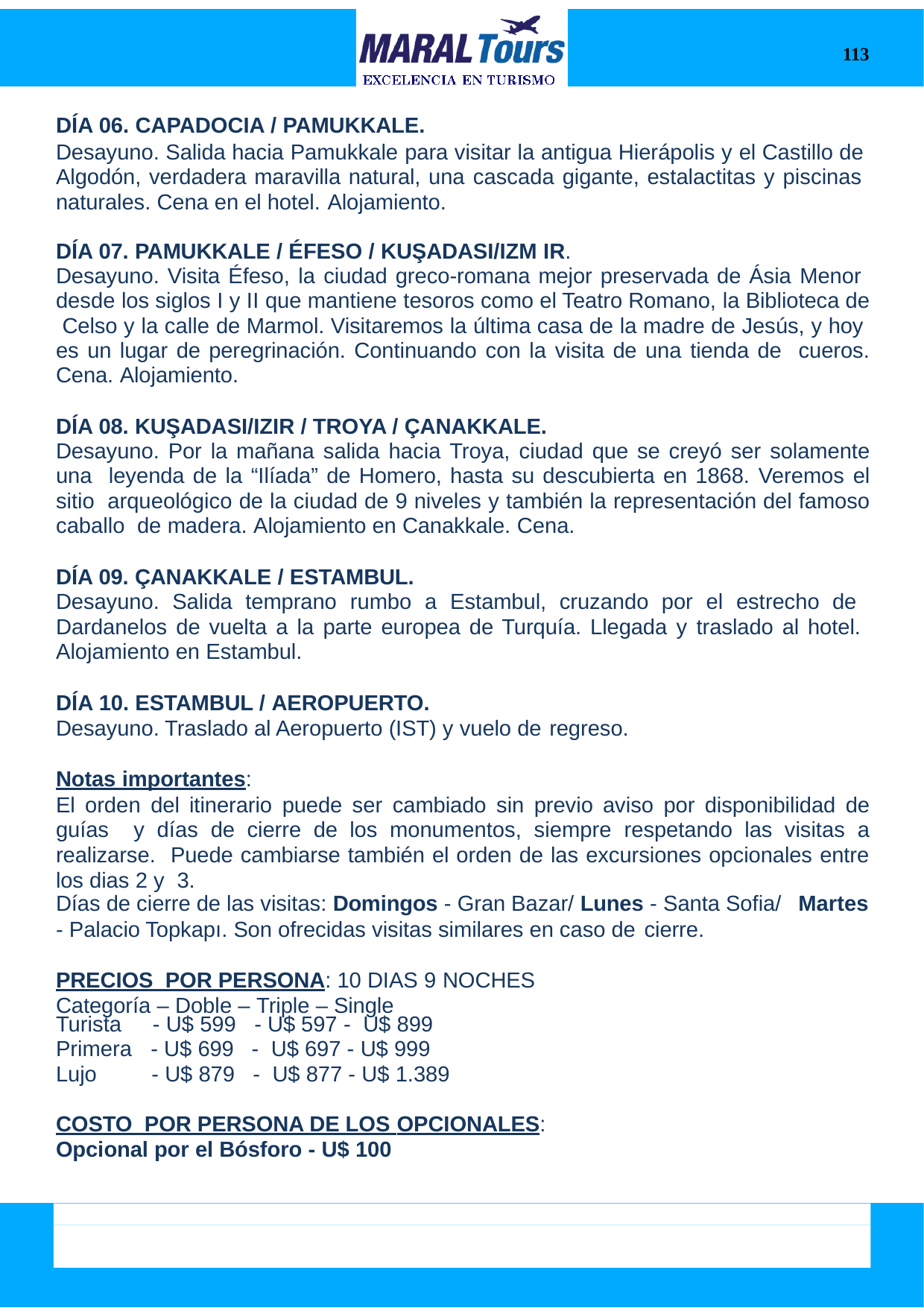

113

DÍA 06. CAPADOCIA / PAMUKKALE.
Desayuno. Salida hacia Pamukkale para visitar la antigua Hierápolis y el Castillo de  Algodón, verdadera maravilla natural, una cascada gigante, estalactitas y piscinas  naturales. Cena en el hotel. Alojamiento.

DÍA 07. PAMUKKALE / ÉFESO / KUŞADASI/IZM IR.
Desayuno. Visita Éfeso, la ciudad greco-romana mejor preservada de Ásia Menor  desde los siglos I y II que mantiene tesoros como el Teatro Romano, la Biblioteca de  Celso y la calle de Marmol. Visitaremos la última casa de la madre de Jesús, y hoy  es un lugar de peregrinación. Continuando con la visita de una tienda de  cueros. Cena. Alojamiento.

DÍA 08. KUŞADASI/IZIR / TROYA / ÇANAKKALE.
Desayuno. Por la mañana salida hacia Troya, ciudad que se creyó ser solamente una  leyenda de la “Ilíada” de Homero, hasta su descubierta en 1868. Veremos el sitio  arqueológico de la ciudad de 9 niveles y también la representación del famoso caballo  de madera. Alojamiento en Canakkale. Cena.

DÍA 09. ÇANAKKALE / ESTAMBUL.
Desayuno. Salida temprano rumbo a Estambul, cruzando por el estrecho de  Dardanelos de vuelta a la parte europea de Turquía. Llegada y traslado al hotel.  Alojamiento en Estambul.

DÍA 10. ESTAMBUL / AEROPUERTO.
Desayuno. Traslado al Aeropuerto (IST) y vuelo de regreso.

Notas importantes:
El orden del itinerario puede ser cambiado sin previo aviso por disponibilidad de guías  y días de cierre de los monumentos, siempre respetando las visitas a realizarse.  Puede cambiarse también el orden de las excursiones opcionales entre los dias 2 y  3.
Días de cierre de las visitas: Domingos - Gran Bazar/ Lunes - Santa Sofia/  Martes
- Palacio Topkapı. Son ofrecidas visitas similares en caso de cierre.

PRECIOS  POR PERSONA: 10 DIAS 9 NOCHES
Categoría – Doble – Triple – Single
| Turista | - U$ 599 | - U$ 597 - U$ 899 |
| --- | --- | --- |
| Primera | - U$ 699 | - U$ 697 - U$ 999 |
| Lujo | - U$ 879 | - U$ 877 - U$ 1.389 |
COSTO  POR PERSONA DE LOS OPCIONALES:
Opcional por el Bósforo - U$ 100